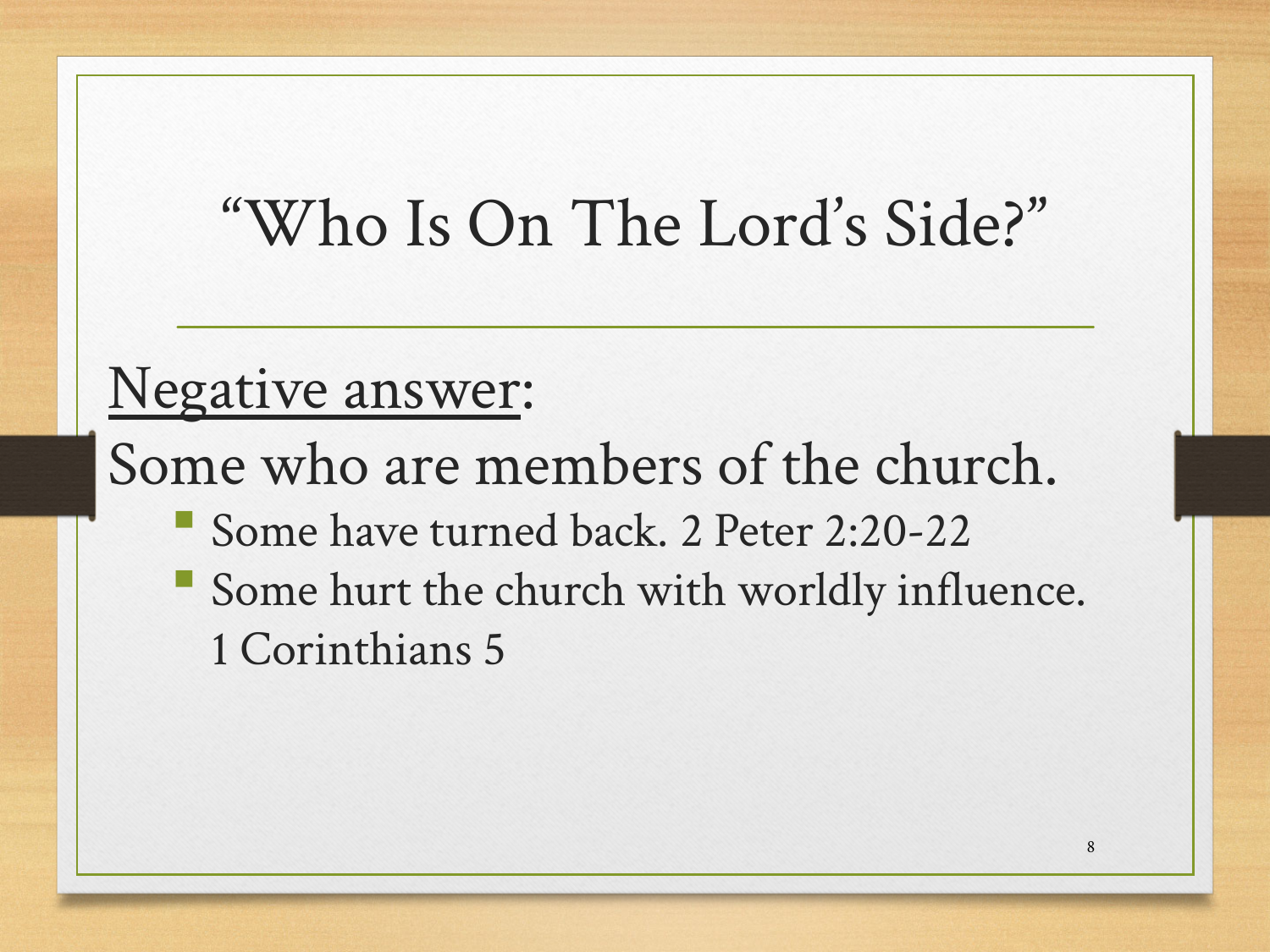

# “Who Is On The Lord’s Side?”
Negative answer:
Some who are members of the church.
Some have turned back. 2 Peter 2:20-22
Some hurt the church with worldly influence.
1 Corinthians 5
8